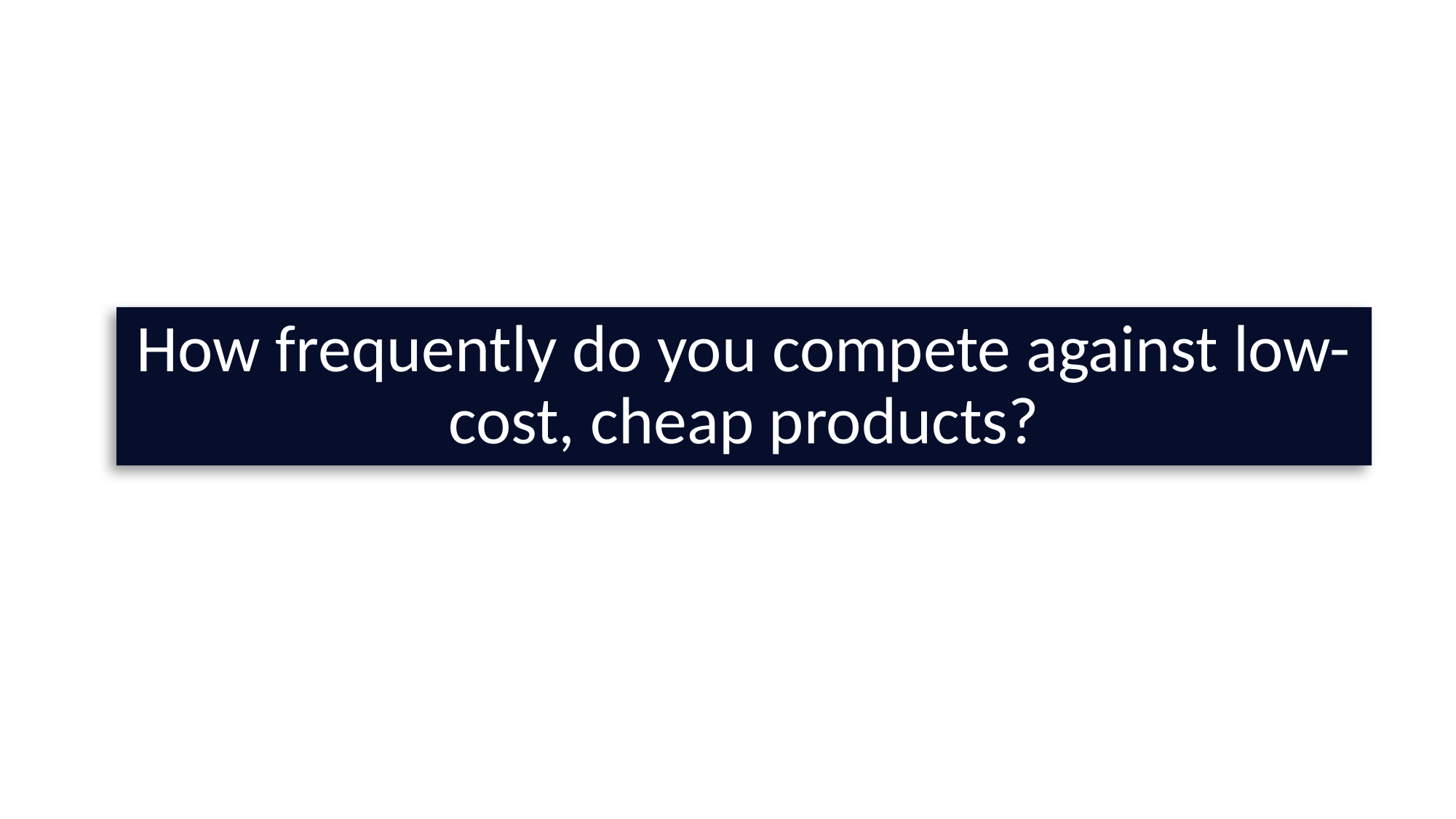

# How frequently do you compete against low-cost, cheap products?